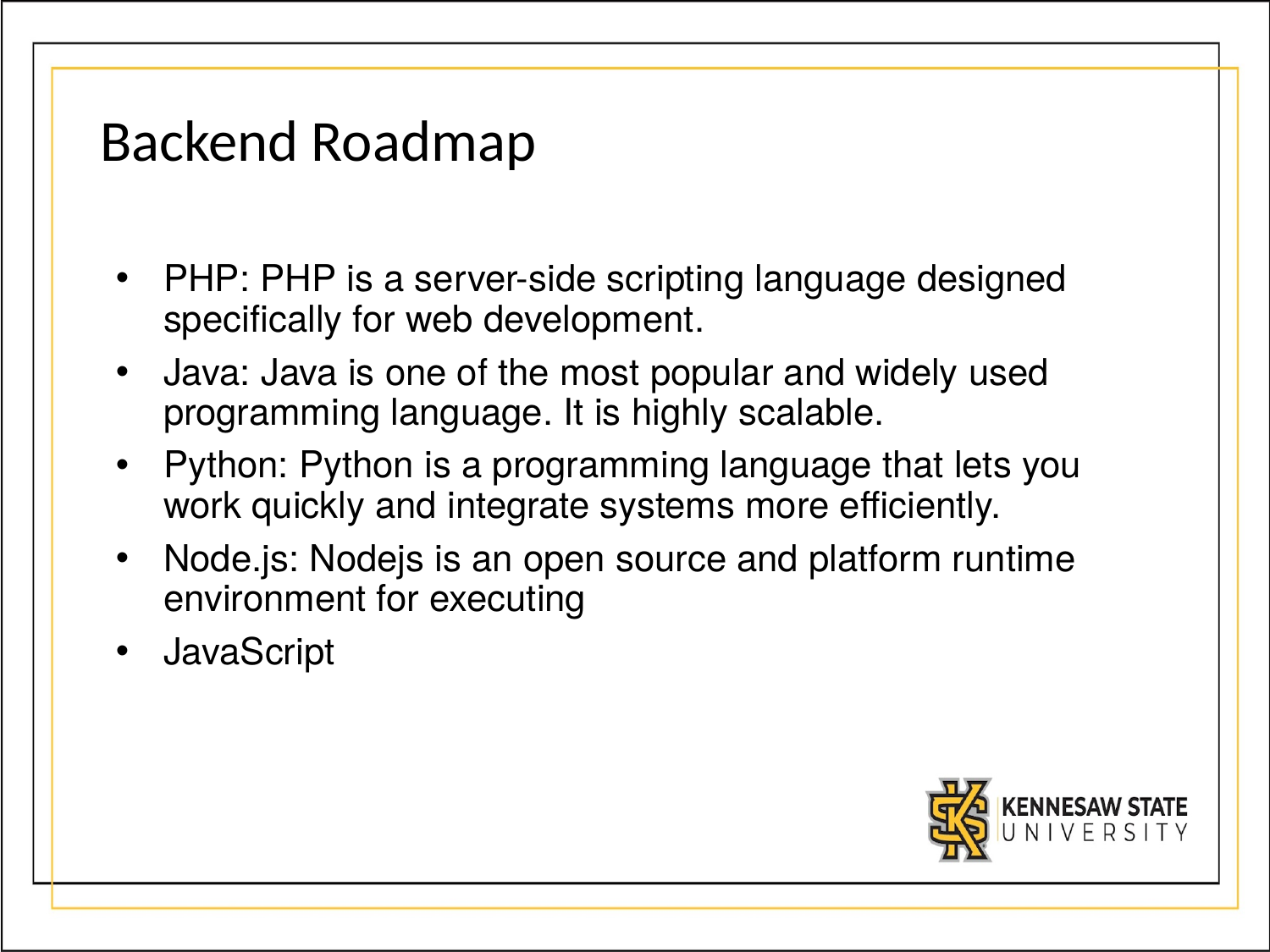

# Backend Roadmap
﻿PHP: PHP is a server-side scripting language designed specifically for web development.
﻿﻿Java: Java is one of the most popular and widely used programming language. It is highly scalable.
﻿﻿Python: Python is a programming language that lets you work quickly and integrate systems more efficiently.
﻿﻿Node.js: Nodejs is an open source and platform runtime environment for executing
JavaScript